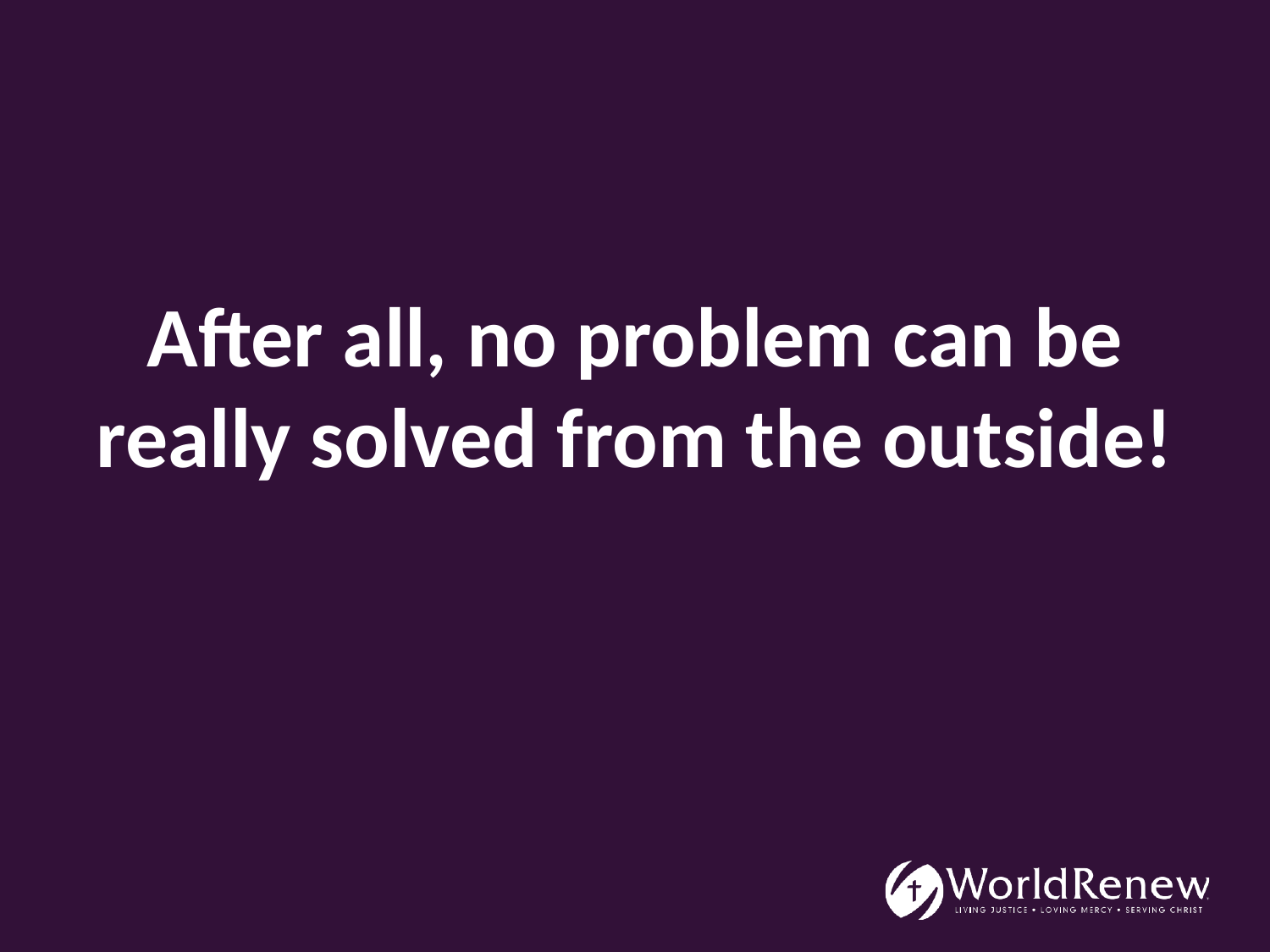

#
After all, no problem can be really solved from the outside!